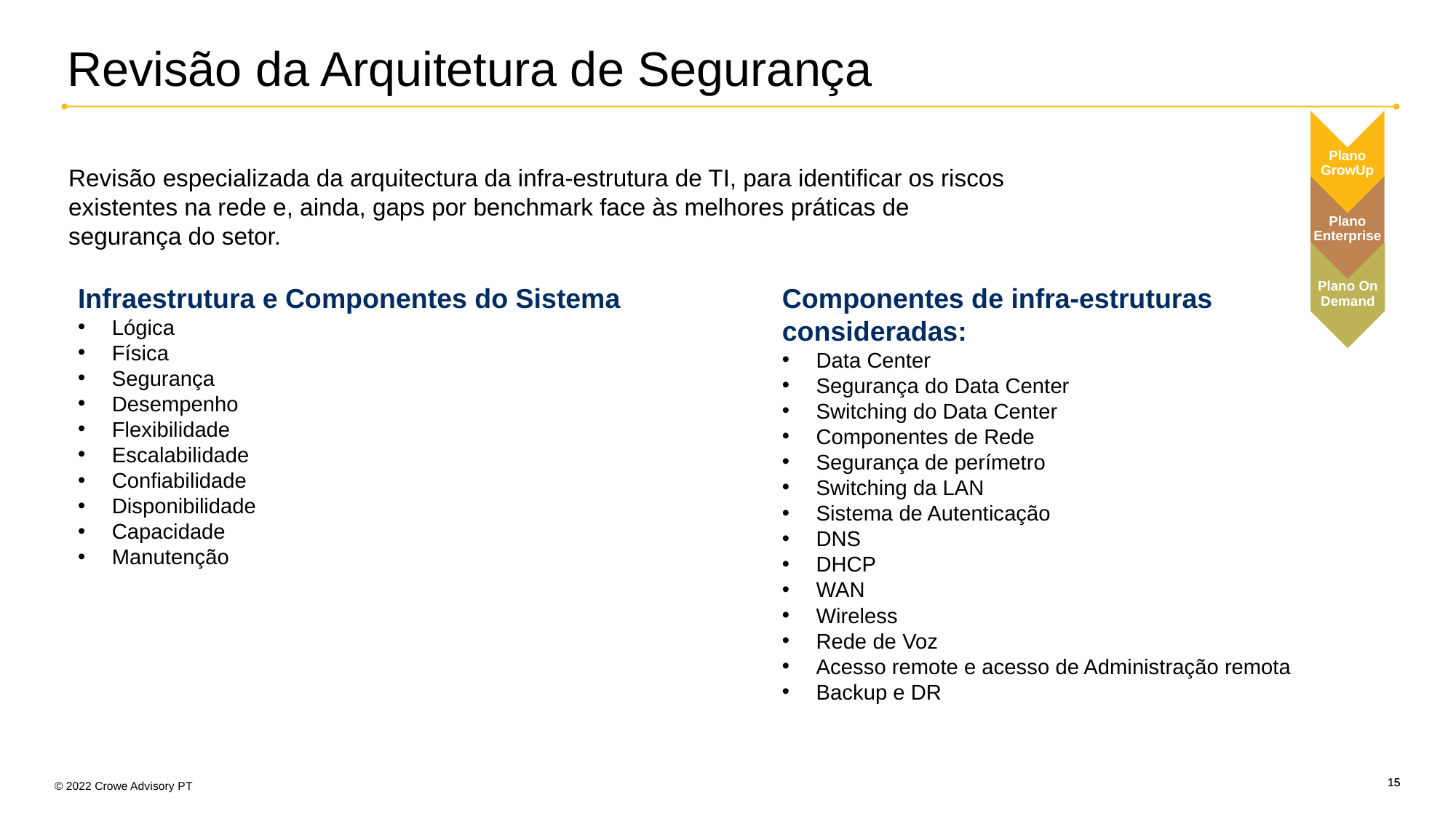

# Revisão da Arquitetura de Segurança

Plano GrowUp
Revisão especializada da arquitectura da infra-estrutura de TI, para identificar os riscos existentes na rede e, ainda, gaps por benchmark face às melhores práticas de segurança do setor.

Plano Enterprise

Plano On Demand
Infraestrutura e Componentes do Sistema
Lógica
Física
Segurança
Desempenho
Flexibilidade
Escalabilidade
Confiabilidade
Disponibilidade
Capacidade
Manutenção
Componentes de infra-estruturas consideradas:
Data Center
Segurança do Data Center
Switching do Data Center
Componentes de Rede
Segurança de perímetro
Switching da LAN
Sistema de Autenticação
DNS
DHCP
WAN
Wireless
Rede de Voz
Acesso remote e acesso de Administração remota
Backup e DR